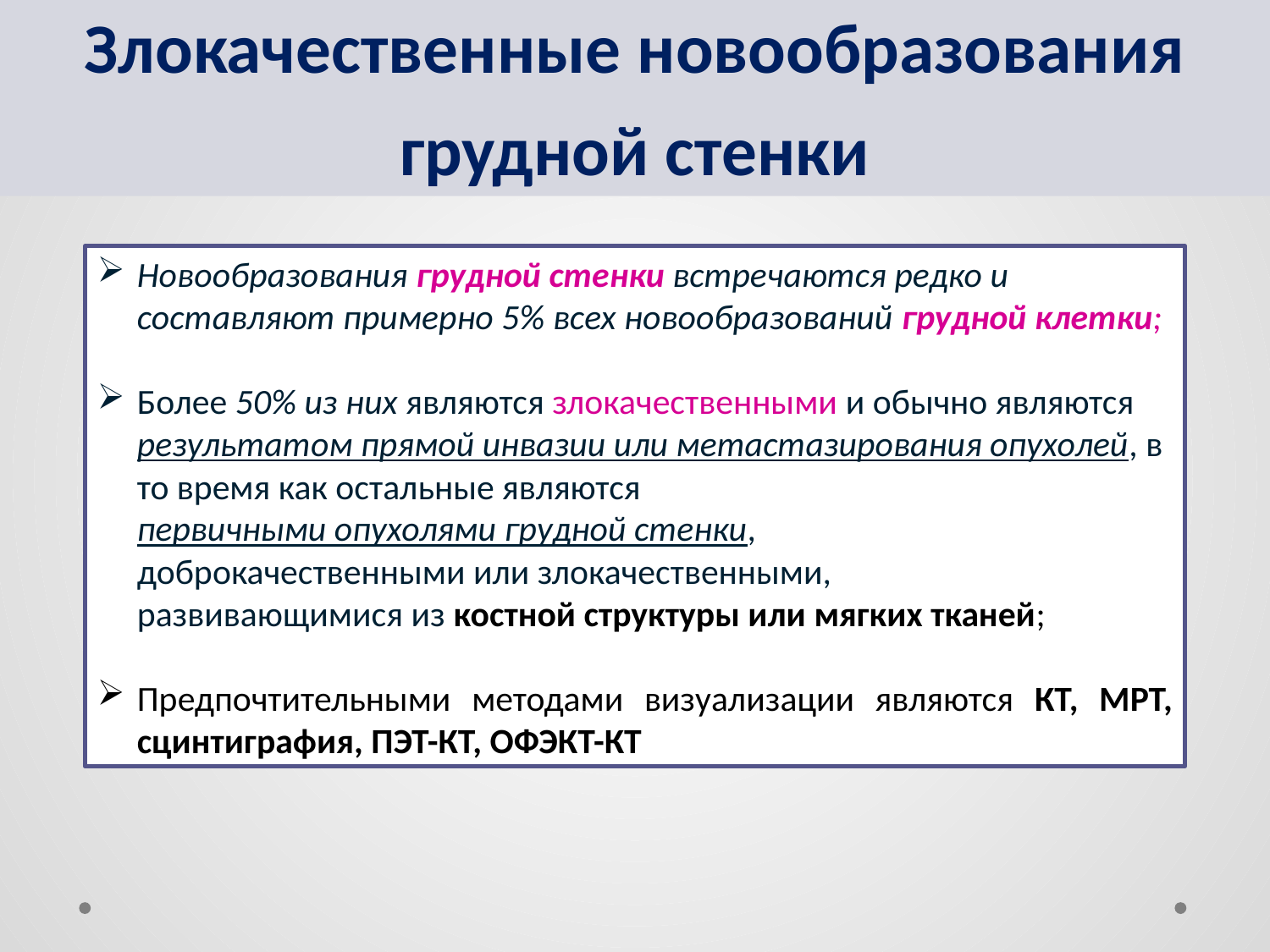

Злокачественные новообразования грудной стенки
Новообразования грудной стенки встречаются редко и составляют примерно 5% всех новообразований грудной клетки;

Более 50% из них являются злокачественными и обычно являются результатом прямой инвазии или метастазирования опухолей, в то время как остальные являются
первичными опухолями грудной стенки,
доброкачественными или злокачественными,
развивающимися из костной структуры или мягких тканей;

Предпочтительными методами визуализации являются КТ, МРТ, сцинтиграфия, ПЭТ-КТ, ОФЭКТ-КТ